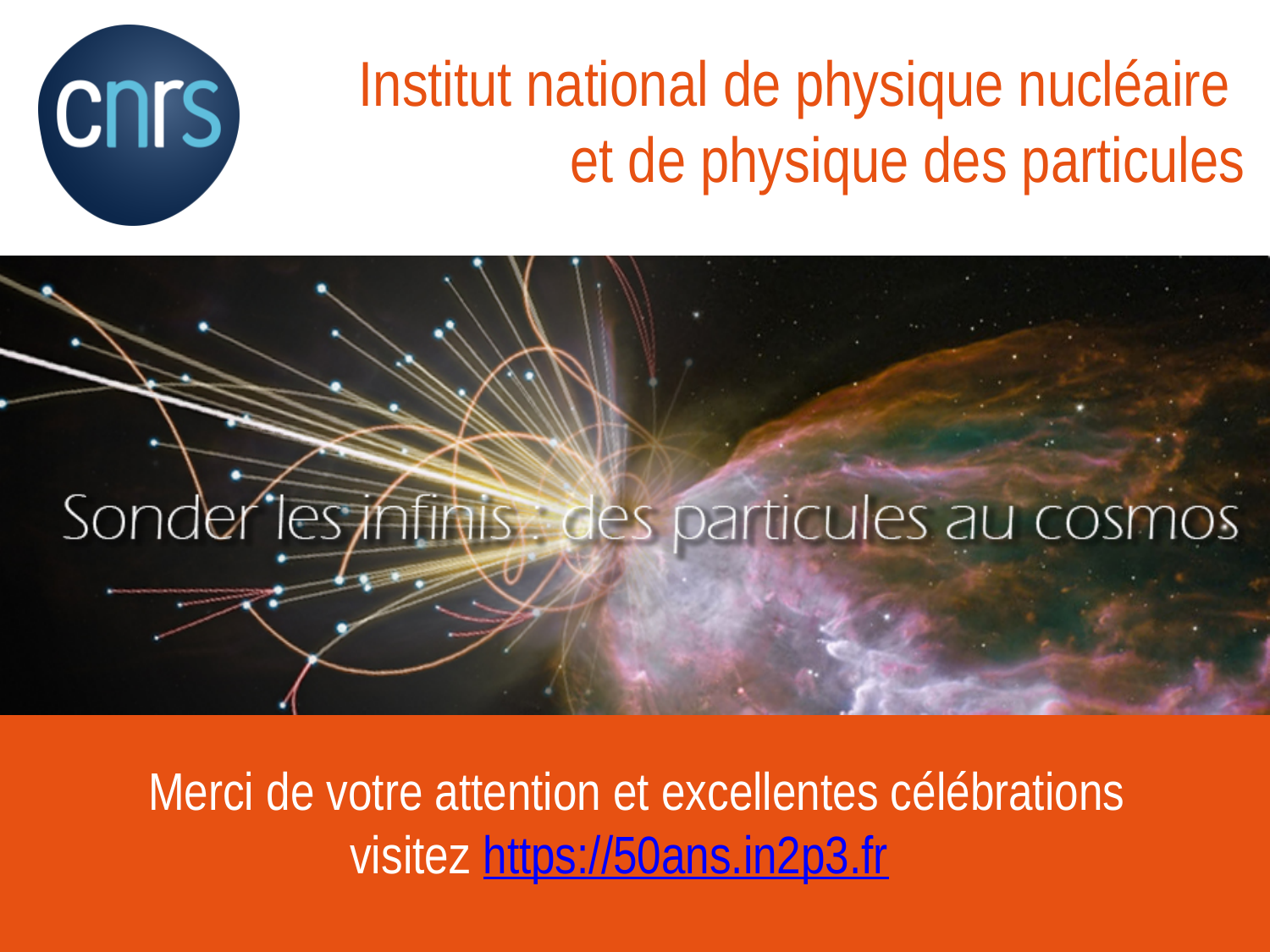

# Merci de votre attention et excellentes célébrations visitez https://50ans.in2p3.fr